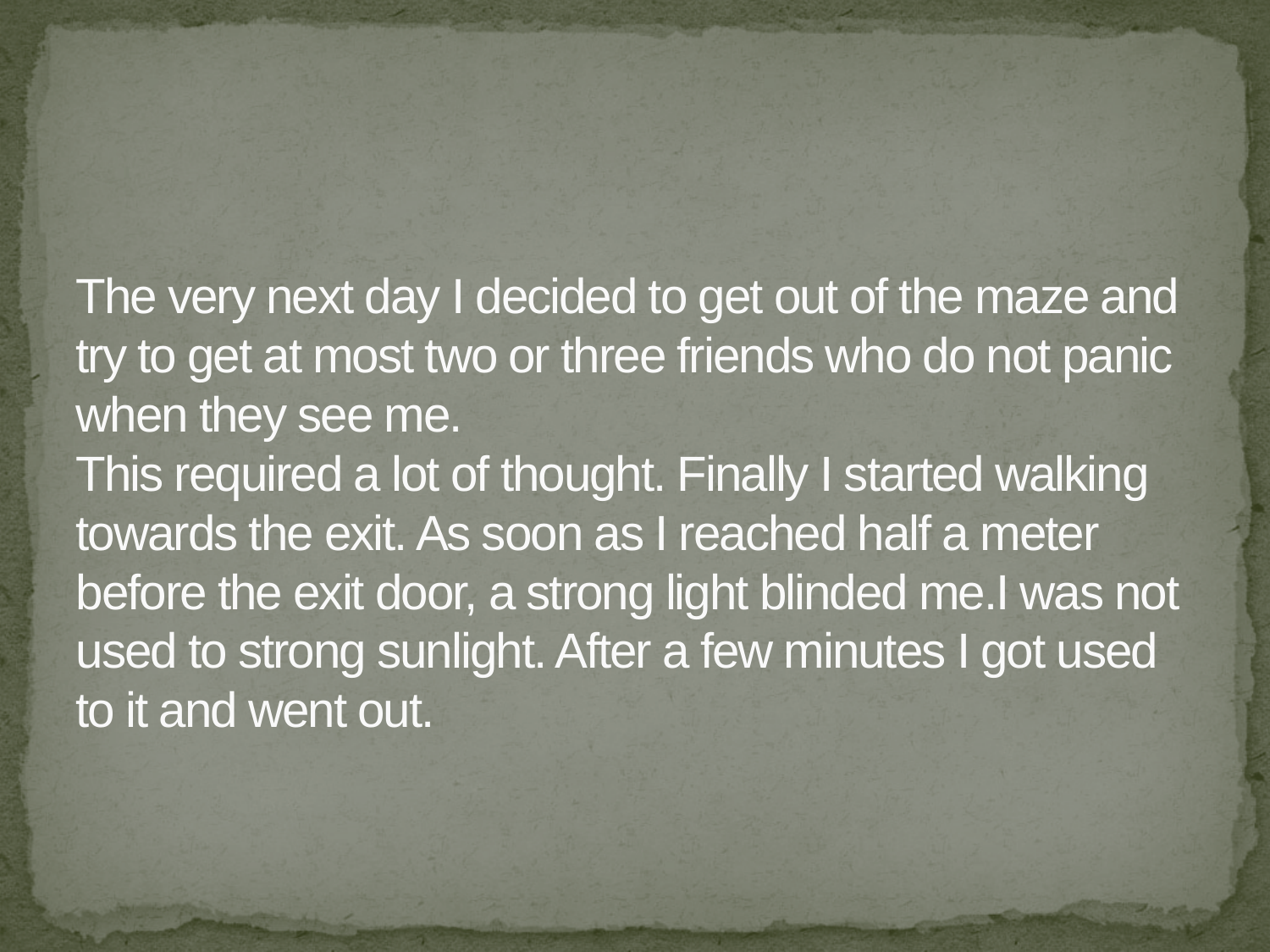

# The very next day I decided to get out of the maze and try to get at most two or three friends who do not panic when they see me. This required a lot of thought. Finally I started walking towards the exit. As soon as I reached half a meter before the exit door, a strong light blinded me.I was not used to strong sunlight. After a few minutes I got used to it and went out.